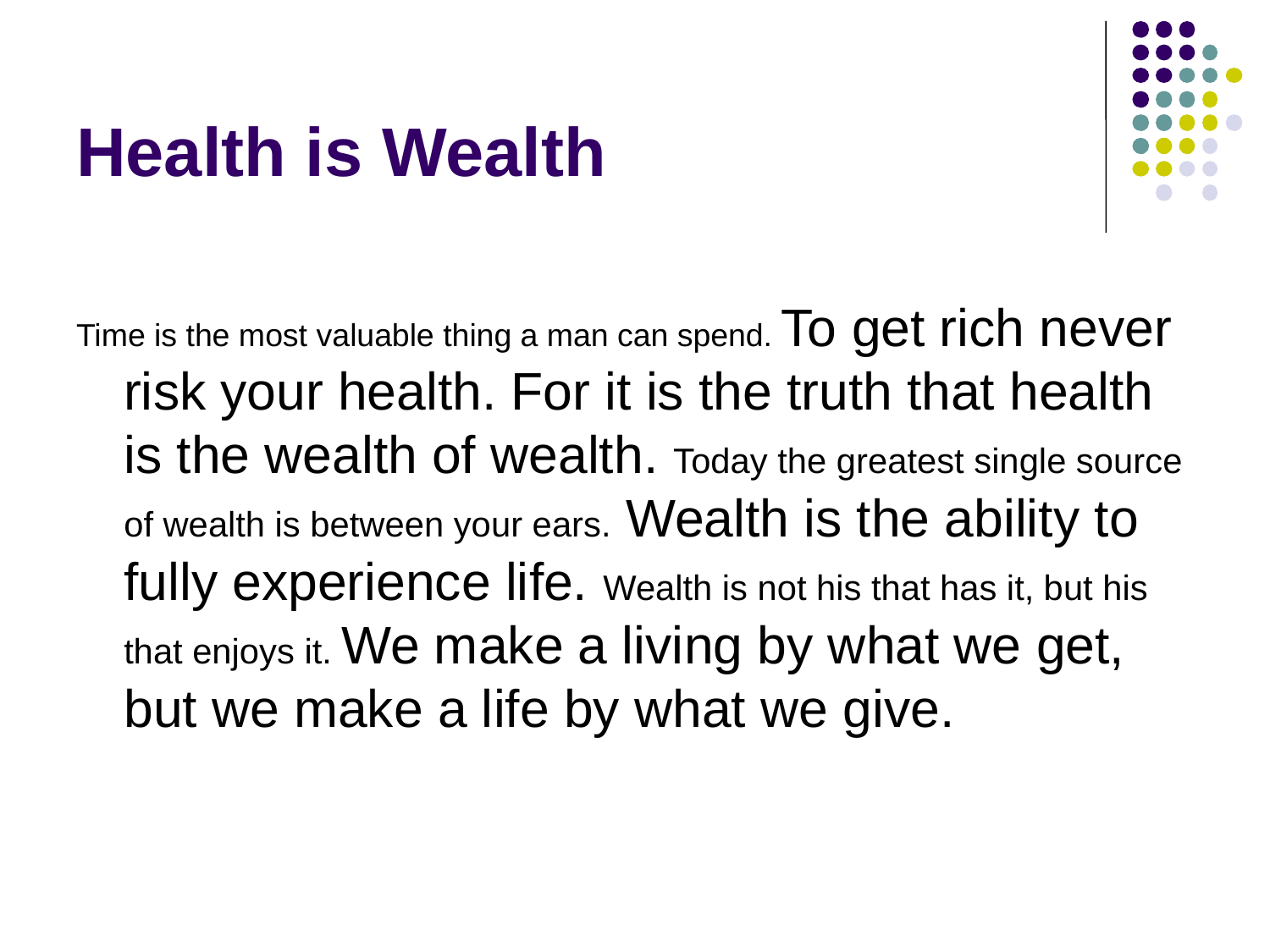

# Health is Wealth

Time is the most valuable thing a man can spend. To get rich never risk your health. For it is the truth that health is the wealth of wealth. Today the greatest single source of wealth is between your ears. Wealth is the ability to fully experience life. Wealth is not his that has it, but his that enjoys it. We make a living by what we get, but we make a life by what we give.